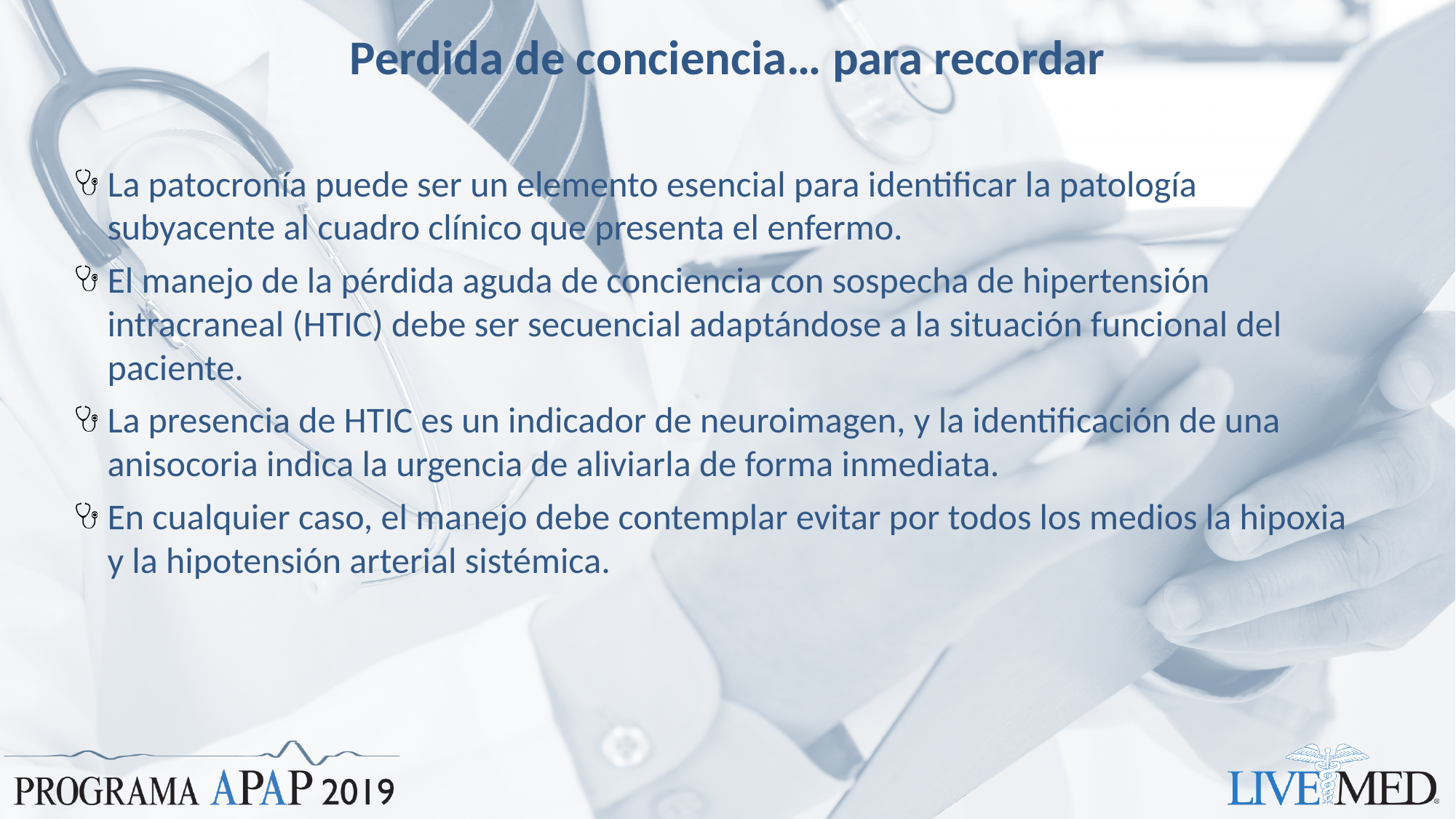

# Perdida de conciencia… para recordar
La patocronía puede ser un elemento esencial para identificar la patología subyacente al cuadro clínico que presenta el enfermo.
El manejo de la pérdida aguda de conciencia con sospecha de hipertensión intracraneal (HTIC) debe ser secuencial adaptándose a la situación funcional del paciente.
La presencia de HTIC es un indicador de neuroimagen, y la identificación de una anisocoria indica la urgencia de aliviarla de forma inmediata.
En cualquier caso, el manejo debe contemplar evitar por todos los medios la hipoxia y la hipotensión arterial sistémica.